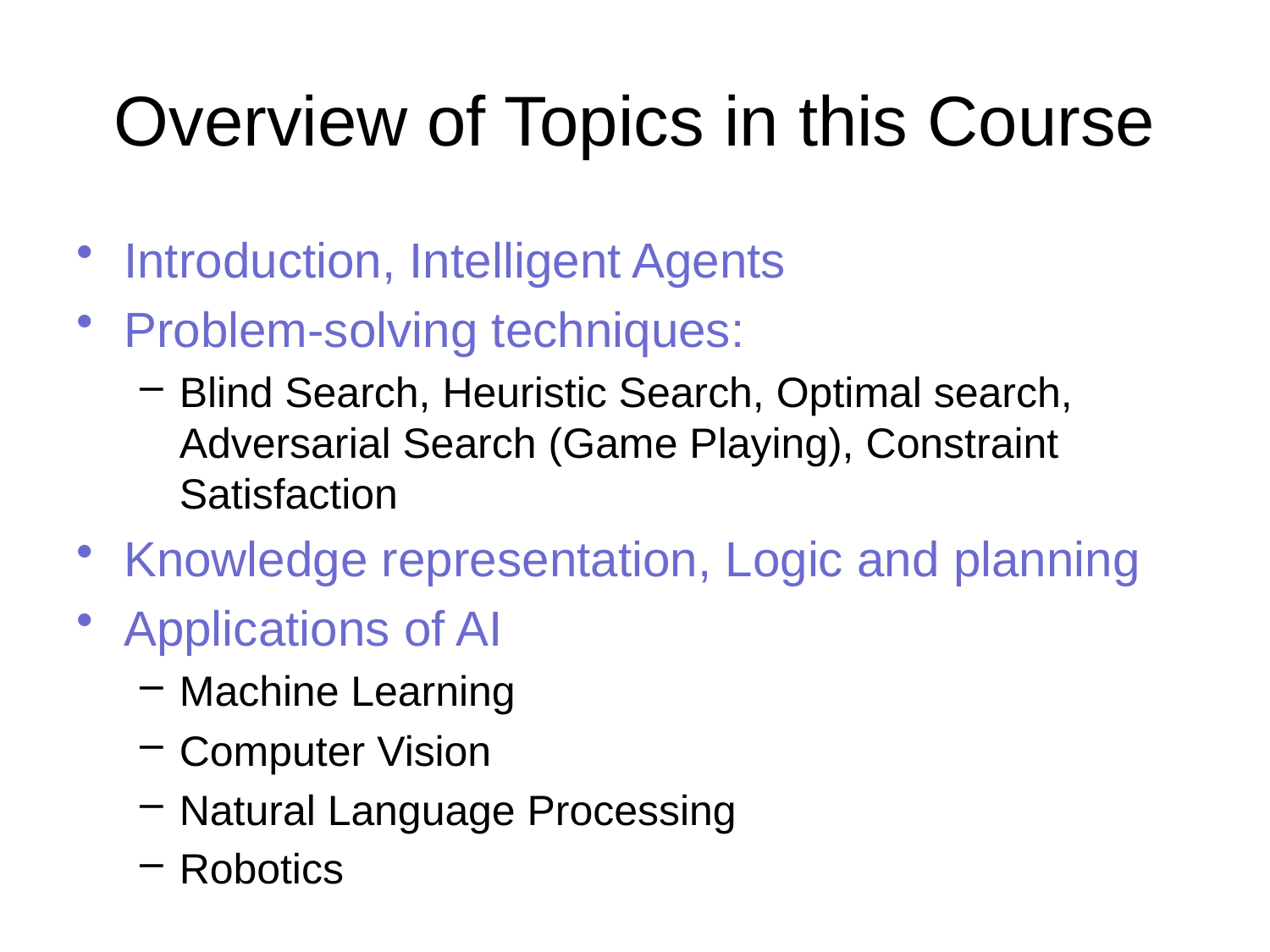

# Overview of Topics in this Course
Introduction, Intelligent Agents
Problem-solving techniques:
Blind Search, Heuristic Search, Optimal search, Adversarial Search (Game Playing), Constraint Satisfaction
Knowledge representation, Logic and planning
Applications of AI
Machine Learning
Computer Vision
Natural Language Processing
Robotics